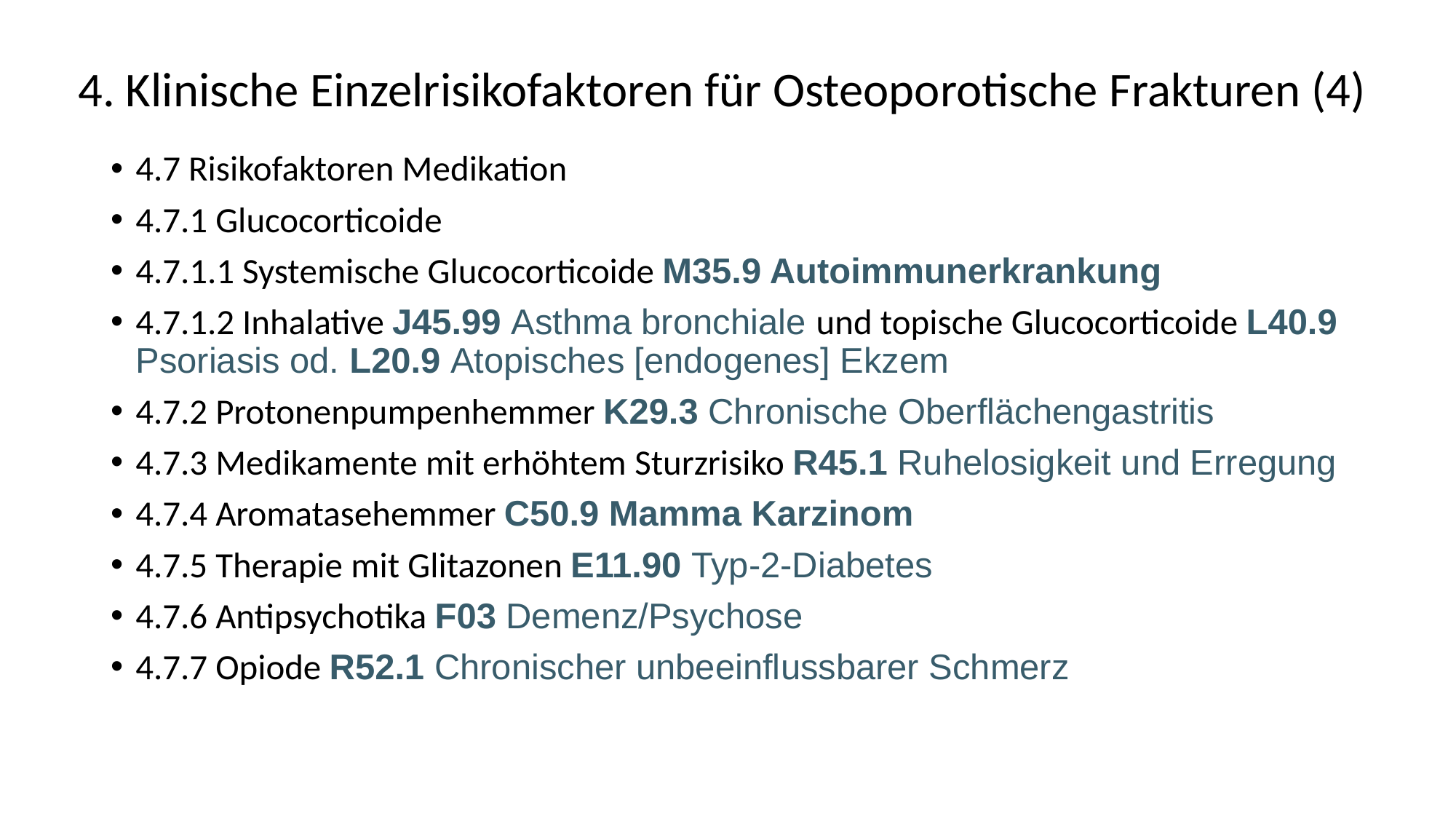

# 4. Klinische Einzelrisikofaktoren für Osteoporotische Frakturen (4)
4.7 Risikofaktoren Medikation
4.7.1 Glucocorticoide
4.7.1.1 Systemische Glucocorticoide M35.9 Autoimmunerkrankung
4.7.1.2 Inhalative J45.99 Asthma bronchiale und topische Glucocorticoide L40.9 Psoriasis od. L20.9 Atopisches [endogenes] Ekzem
4.7.2 Protonenpumpenhemmer K29.3 Chronische Oberflächengastritis
4.7.3 Medikamente mit erhöhtem Sturzrisiko R45.1 Ruhelosigkeit und Erregung
4.7.4 Aromatasehemmer C50.9 Mamma Karzinom
4.7.5 Therapie mit Glitazonen E11.90 Typ-2-Diabetes
4.7.6 Antipsychotika F03 Demenz/Psychose
4.7.7 Opiode R52.1 Chronischer unbeeinflussbarer Schmerz